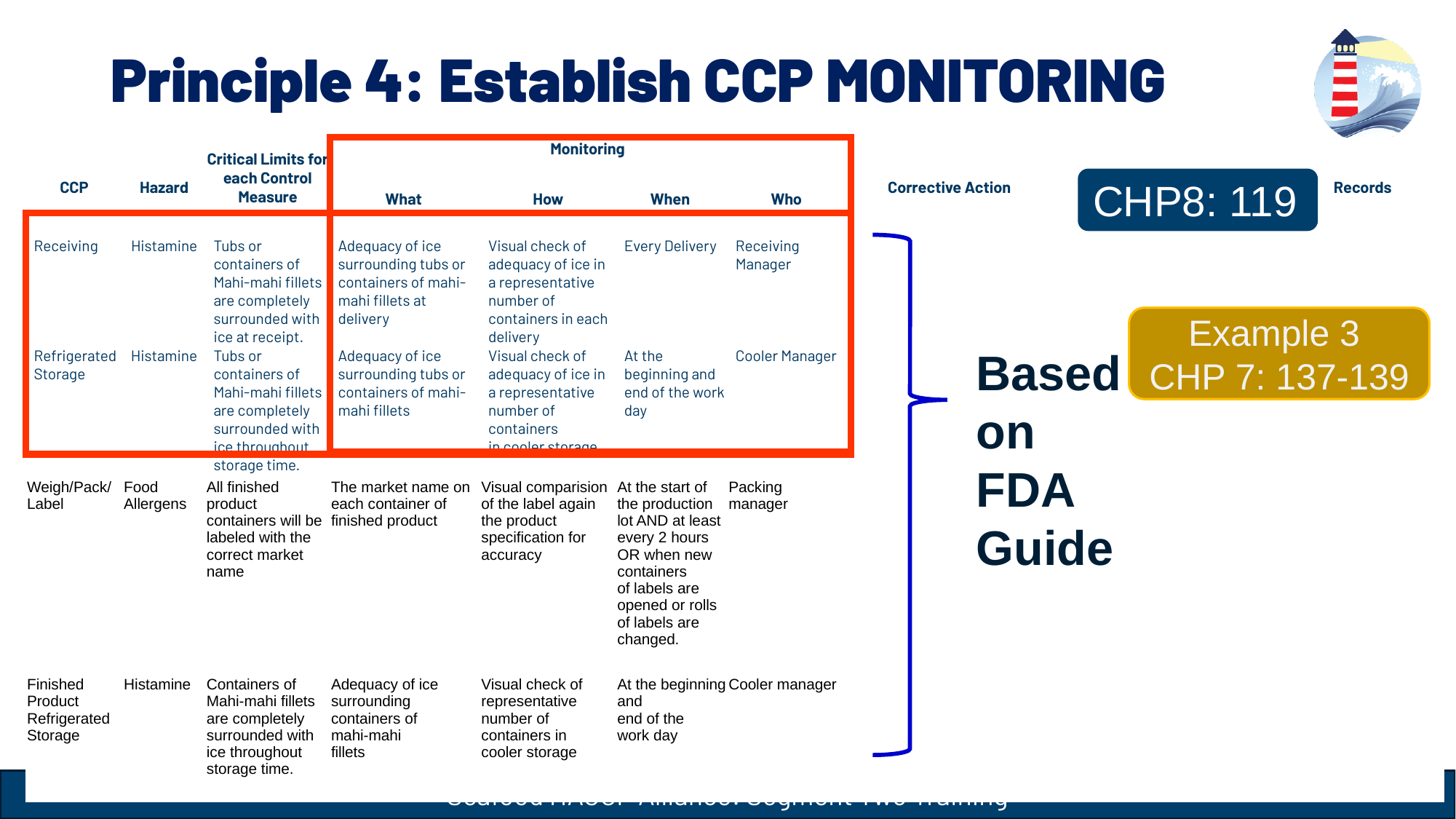

# Principle 4: Establish CCP MONITORING
| CCP | Hazard | Critical Limits for each Control Measure | Monitoring |  |  |  | Corrective Action | Verification | Records |
| --- | --- | --- | --- | --- | --- | --- | --- | --- | --- |
|  |  |  | What | How | When | Who |  |  |  |
| Receiving | Histamine | Tubs or containers of Mahi-mahi fillets are completely surrounded with ice at receipt. | Adequacy of ice surrounding tubs or containers of mahi-mahi fillets at delivery | Visual check of adequacy of ice in a representative number of containers in each delivery | Every Delivery | Receiving Manager |  |  |  |
| Refrigerated Storage | Histamine | Tubs or containers of Mahi-mahi fillets are completely surrounded with ice throughout storage time. | Adequacy of ice surrounding tubs or containers of mahi-mahi fillets | Visual check of adequacy of ice in a representative number of containers in cooler storage | At the beginning and end of the work day | Cooler Manager |  |  |  |
| Weigh/Pack/Label | Food Allergens | All finished product containers will be labeled with the correct market name | The market name on each container of finished product | Visual comparision of the label again the product specification for accuracy | At the start of the production lot AND at least every 2 hours OR when new containers of labels are opened or rolls of labels are changed. | Packing manager |  |  |  |
| Finished Product Refrigerated Storage | Histamine | Containers of Mahi-mahi fillets are completely surrounded with ice throughout storage time. | Adequacy of ice surrounding containers of mahi-mahi fillets | Visual check of representative number of containers in cooler storage | At the beginning and end of the work day | Cooler manager |  |  |  |

CHP8: 119

CHP8: 119

Example 3
CHP 7: 137-139
Based on
FDA Guide
89